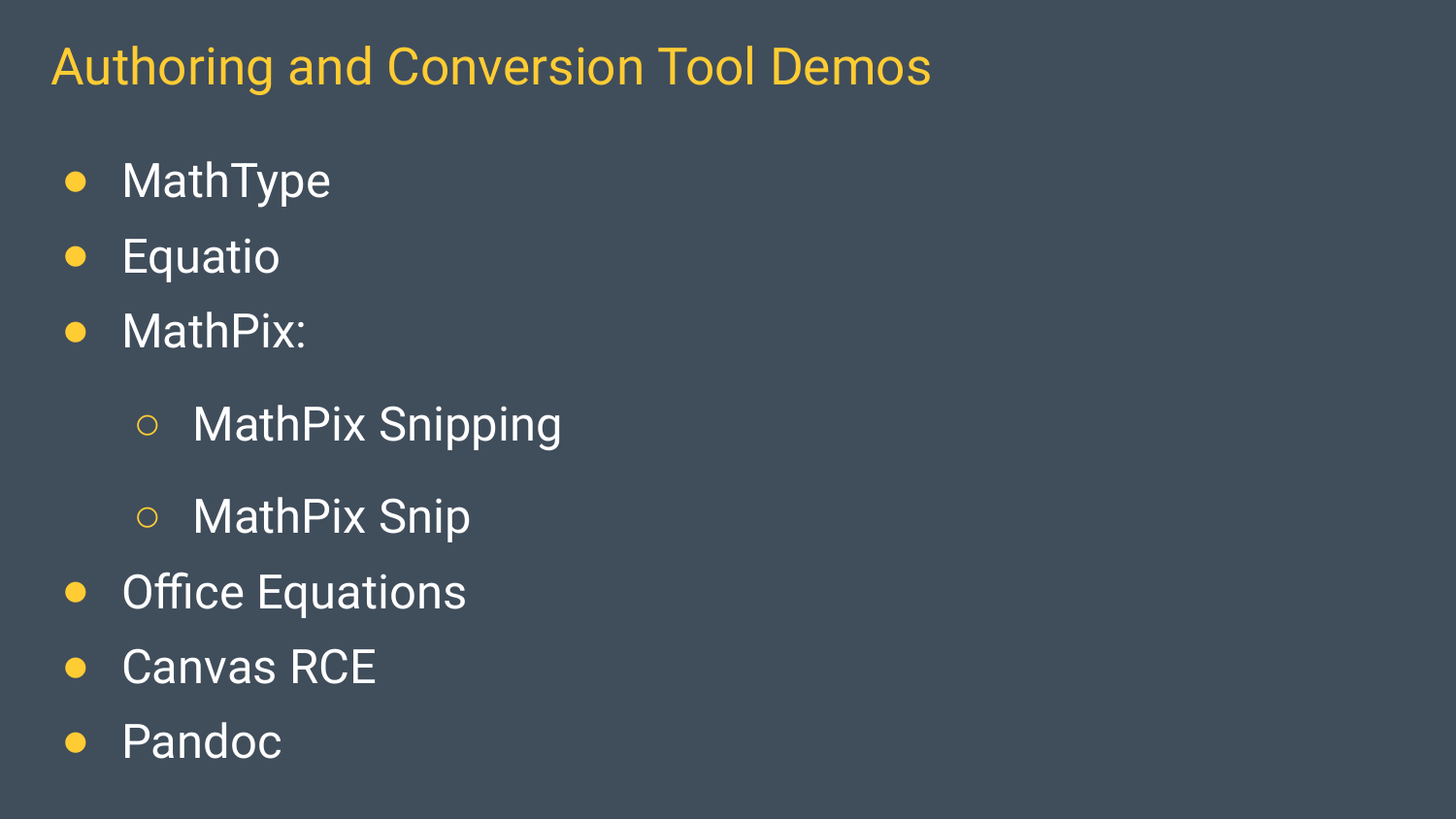

# Authoring and Conversion Tool Demos
MathType
Equatio
MathPix:
MathPix Snipping
MathPix Snip
Office Equations
Canvas RCE
Pandoc